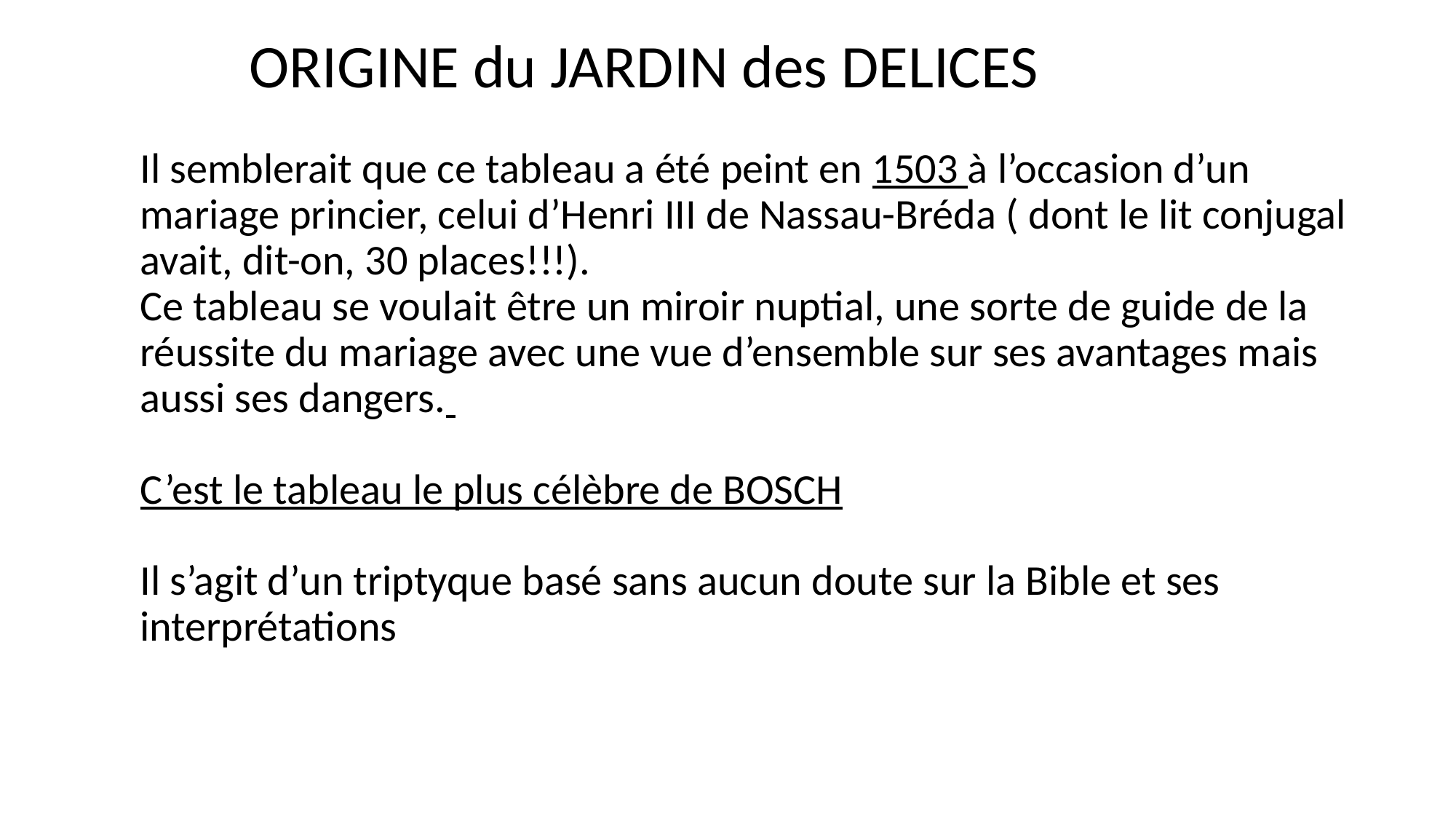

# ORIGINE du JARDIN des DELICES Il semblerait que ce tableau a été peint en 1503 à l’occasion d’un mariage princier, celui d’Henri III de Nassau-Bréda ( dont le lit conjugal avait, dit-on, 30 places!!!). Ce tableau se voulait être un miroir nuptial, une sorte de guide de la réussite du mariage avec une vue d’ensemble sur ses avantages mais aussi ses dangers. C’est le tableau le plus célèbre de BOSCH Il s’agit d’un triptyque basé sans aucun doute sur la Bible et ses interprétations